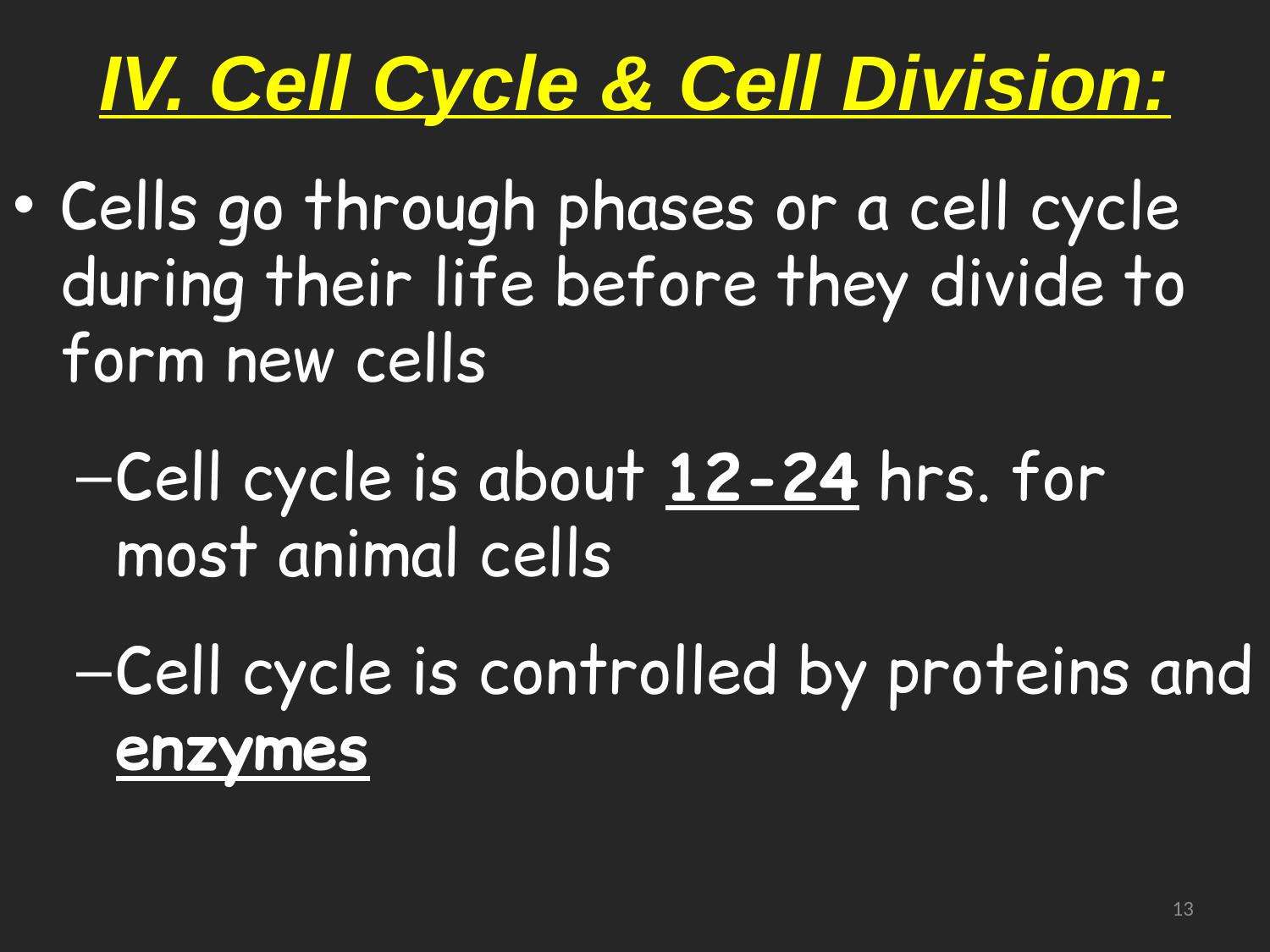

# IV. Cell Cycle & Cell Division:
Cells go through phases or a cell cycle during their life before they divide to form new cells
Cell cycle is about 12-24 hrs. for most animal cells
Cell cycle is controlled by proteins and enzymes

13